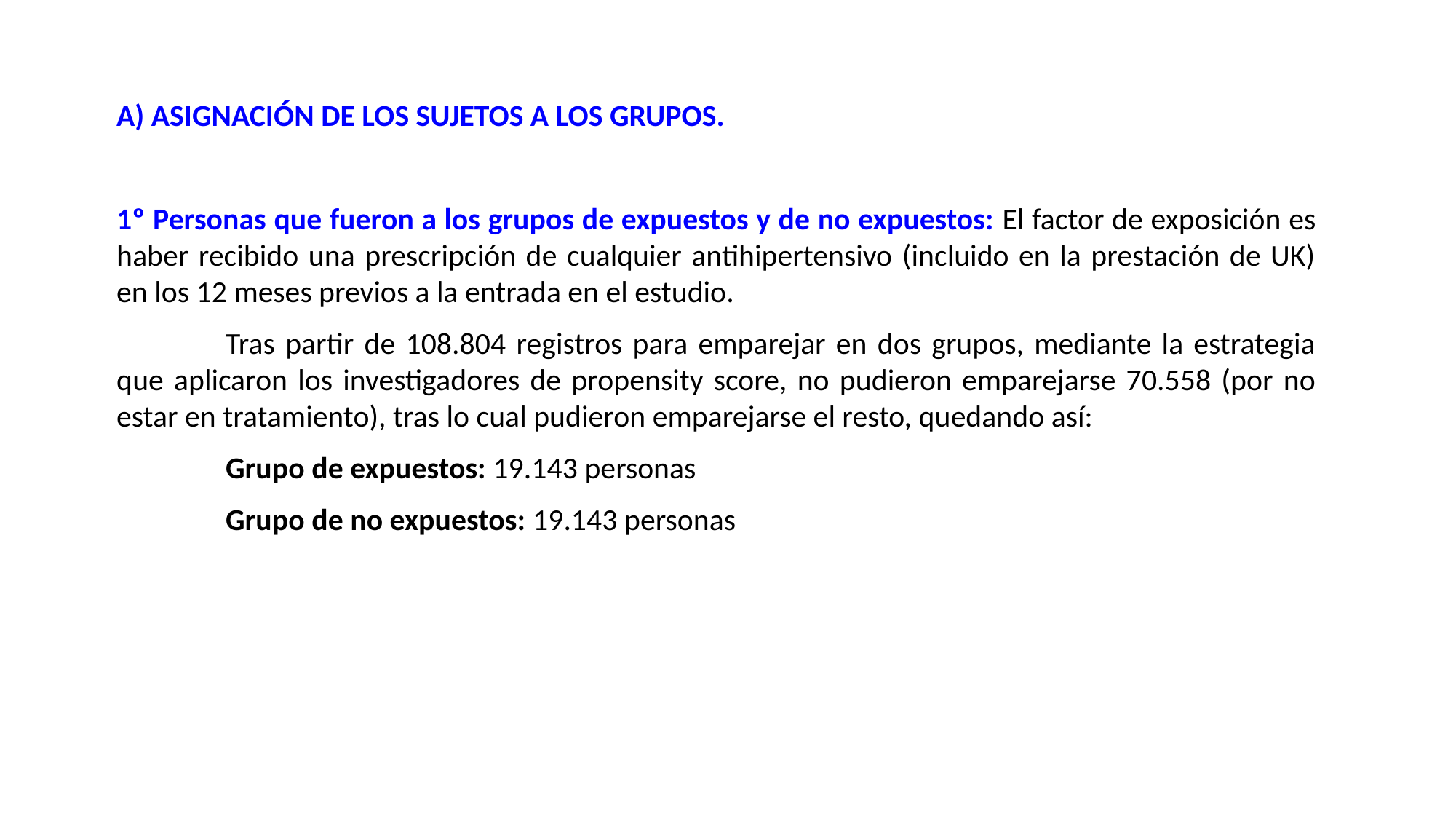

A) ASIGNACIÓN DE LOS SUJETOS A LOS GRUPOS.

1º Personas que fueron a los grupos de expuestos y de no expuestos: El factor de exposición es haber recibido una prescripción de cualquier antihipertensivo (incluido en la prestación de UK) en los 12 meses previos a la entrada en el estudio.
	Tras partir de 108.804 registros para emparejar en dos grupos, mediante la estrategia que aplicaron los investigadores de propensity score, no pudieron emparejarse 70.558 (por no estar en tratamiento), tras lo cual pudieron emparejarse el resto, quedando así:
	Grupo de expuestos: 19.143 personas
	Grupo de no expuestos: 19.143 personas